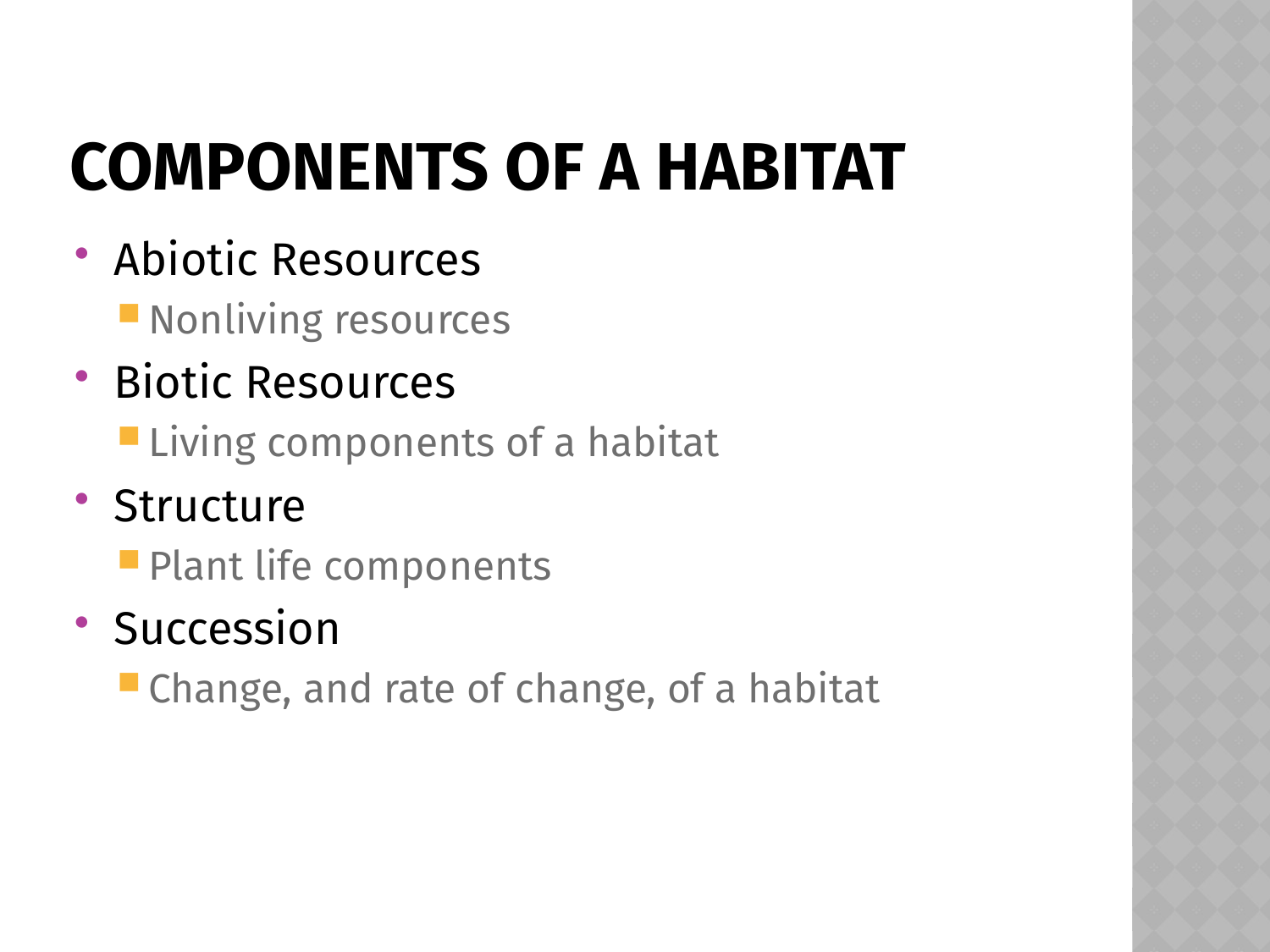

# Components of a Habitat
Abiotic Resources
Nonliving resources
Biotic Resources
Living components of a habitat
Structure
Plant life components
Succession
Change, and rate of change, of a habitat